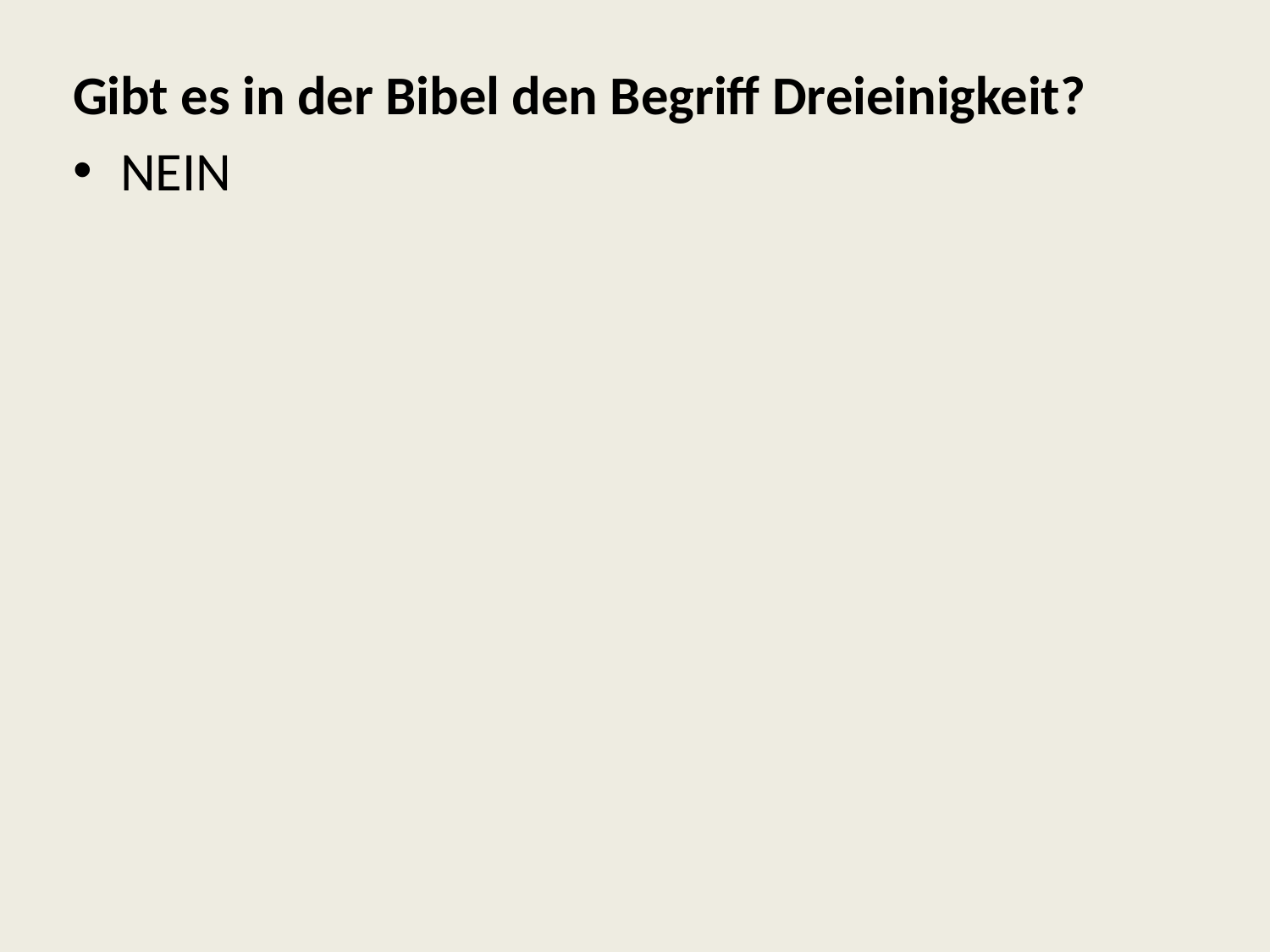

Gibt es in der Bibel den Begriff Dreieinigkeit?
NEIN